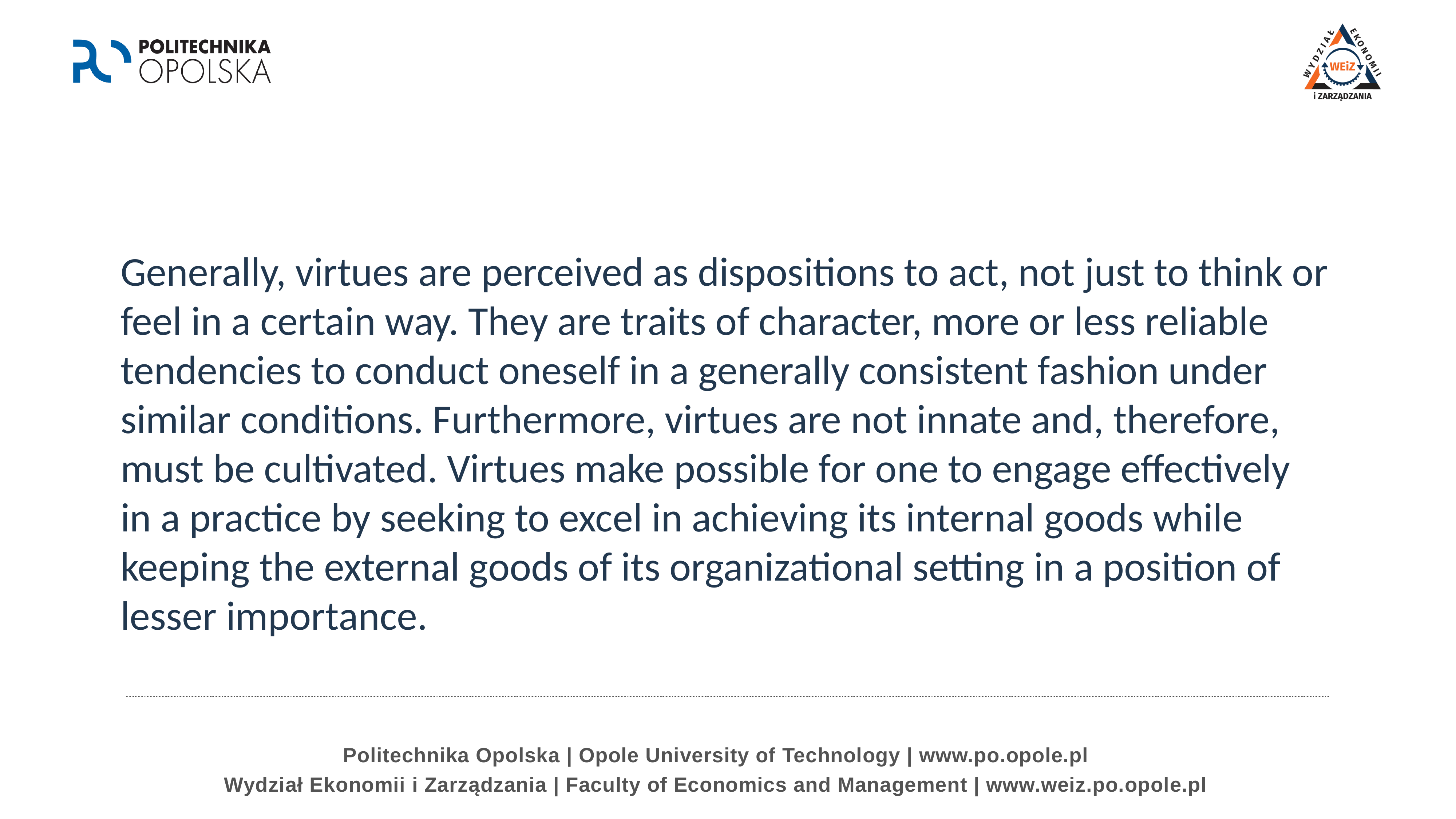

Generally, virtues are perceived as dispositions to act, not just to think or feel in a certain way. They are traits of character, more or less reliable tendencies to conduct oneself in a generally consistent fashion under similar conditions. Furthermore, virtues are not innate and, therefore, must be cultivated. Virtues make possible for one to engage effectively in a practice by seeking to excel in achieving its internal goods while keeping the external goods of its organizational setting in a position of lesser importance.